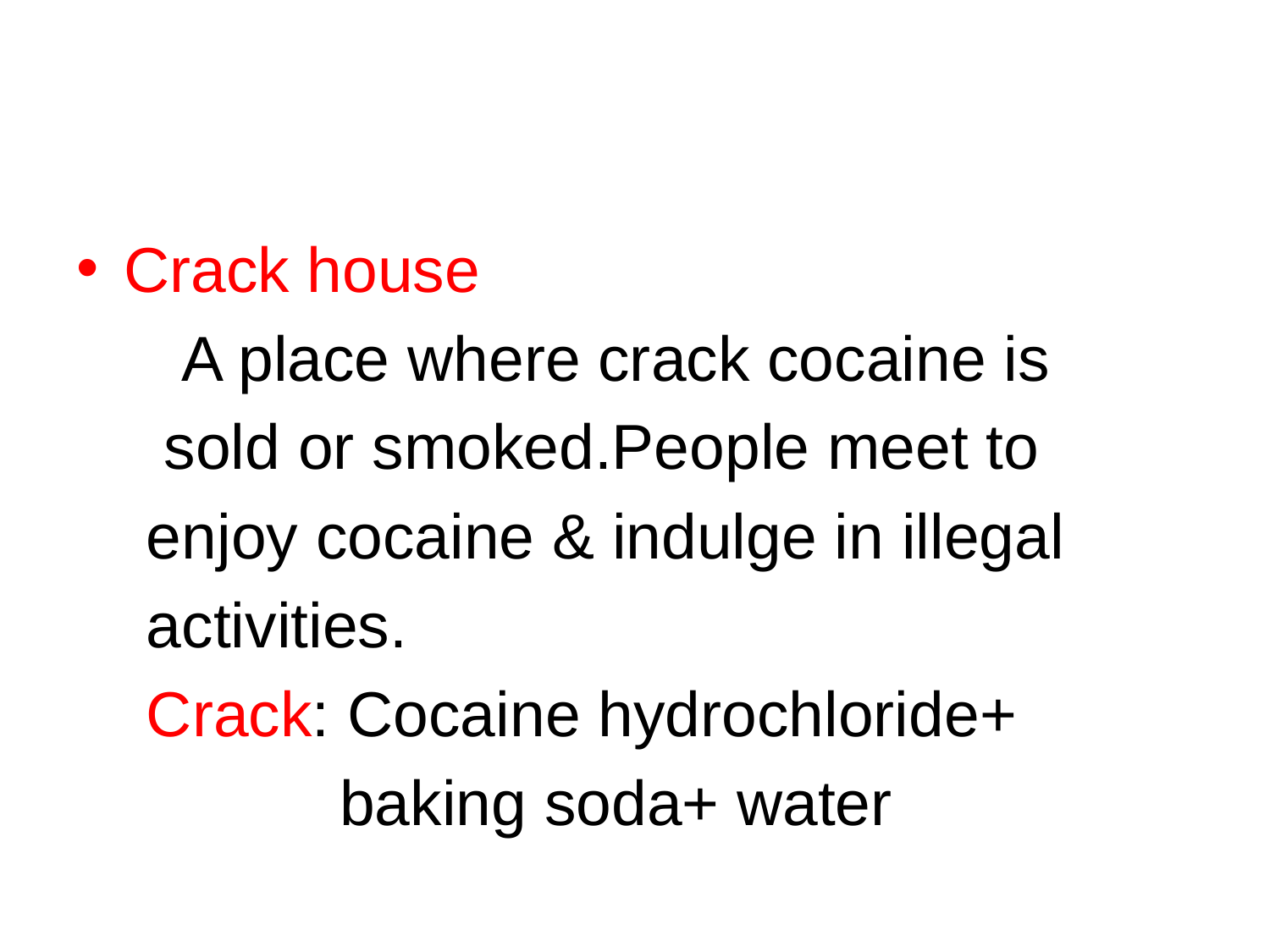

#
Crack house
      A place where crack cocaine is
     sold or smoked.People meet to
    enjoy cocaine & indulge in illegal
    activities.
    Crack: Cocaine hydrochloride+
               baking soda+ water